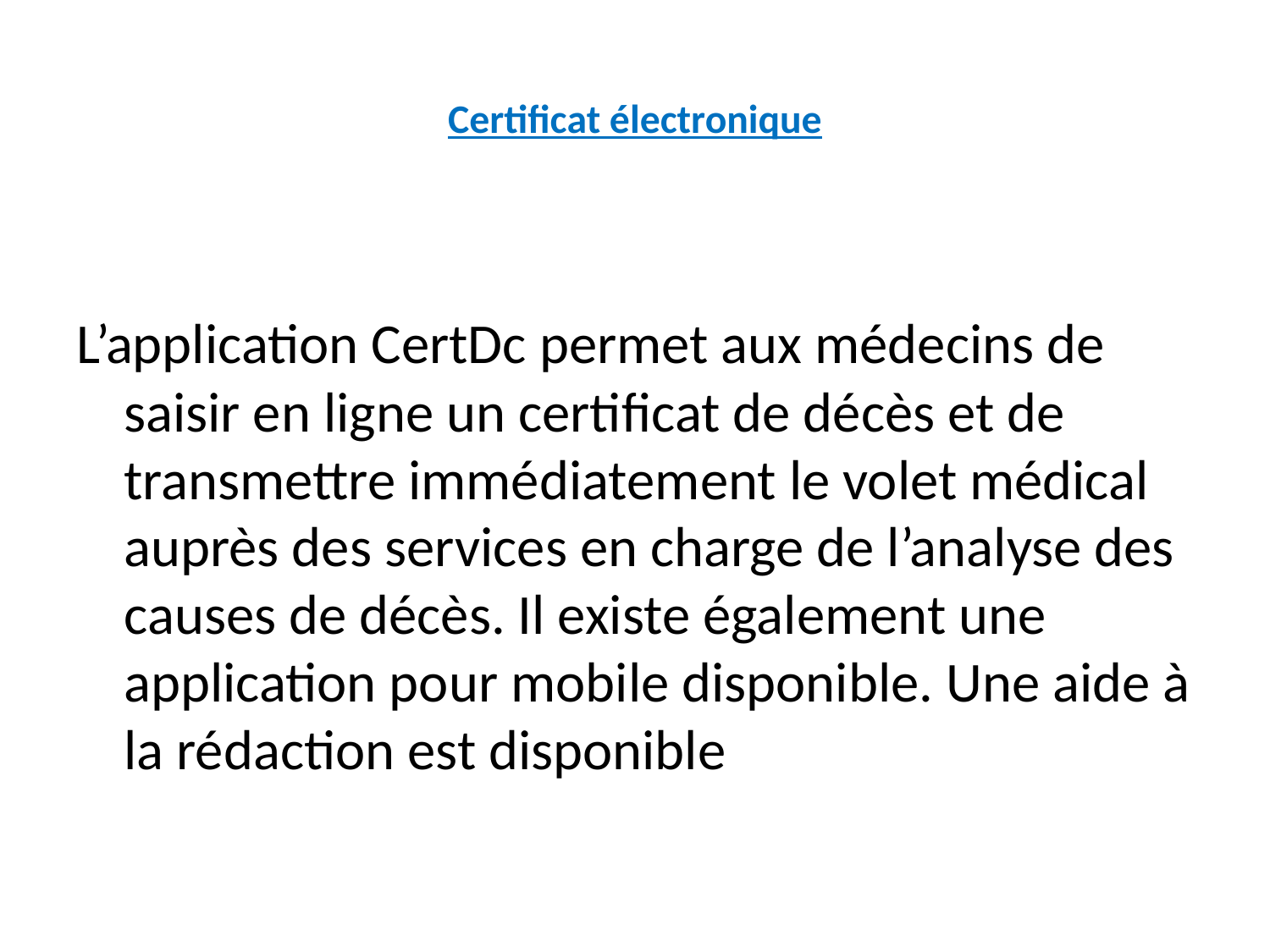

# Certificat électronique

L’application CertDc permet aux médecins de saisir en ligne un certificat de décès et de transmettre immédiatement le volet médical auprès des services en charge de l’analyse des causes de décès. Il existe également une application pour mobile disponible. Une aide à la rédaction est disponible